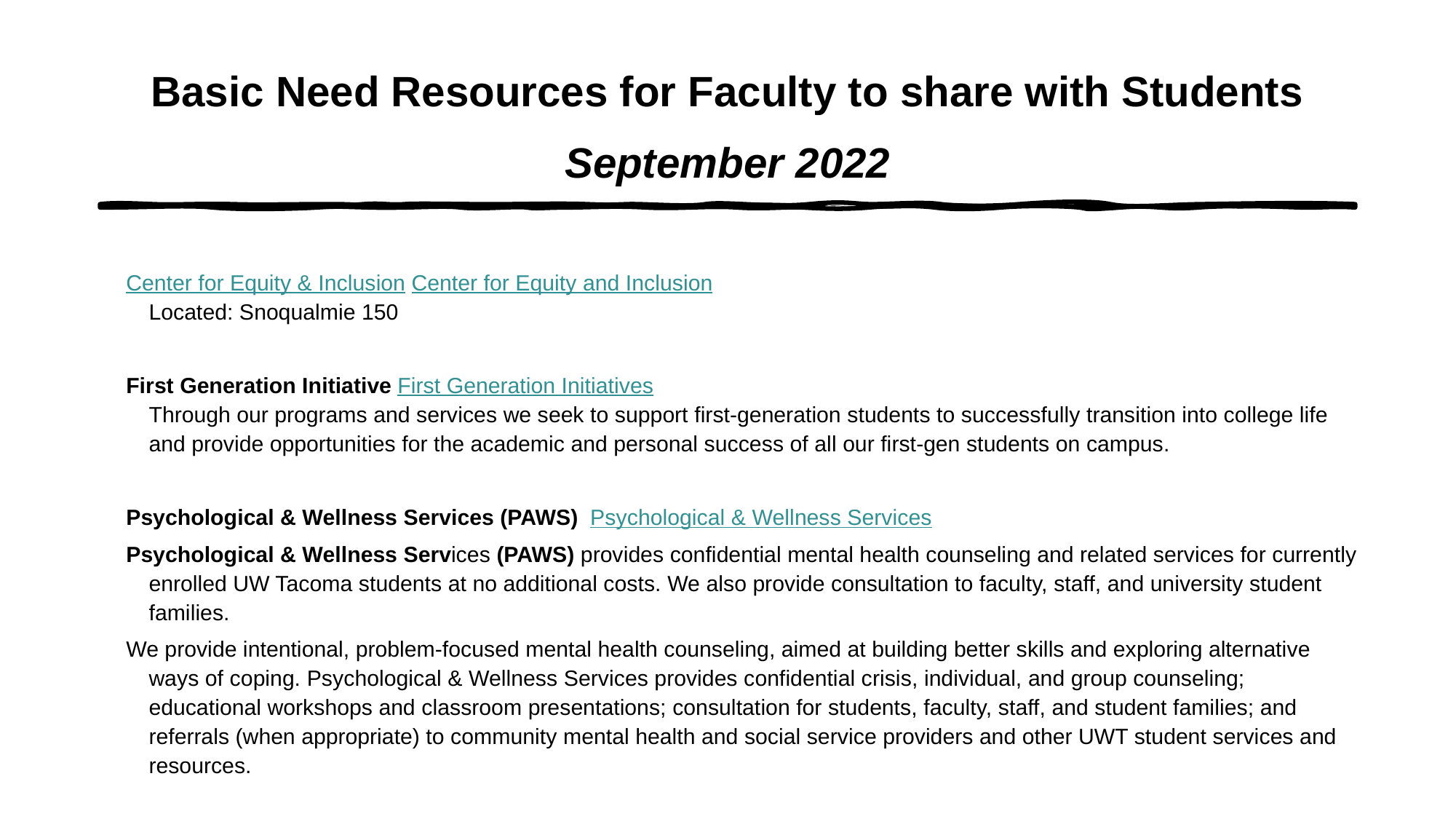

# Basic Need Resources for Faculty to share with Students
September 2022

Center for Equity & Inclusion Center for Equity and Inclusion
Located: Snoqualmie 150

First Generation Initiative First Generation Initiatives
Through our programs and services we seek to support first-generation students to successfully transition into college life and provide opportunities for the academic and personal success of all our first-gen students on campus.

Psychological & Wellness Services (PAWS)  Psychological & Wellness Services
Psychological & Wellness Services (PAWS) provides confidential mental health counseling and related services for currently enrolled UW Tacoma students at no additional costs. We also provide consultation to faculty, staff, and university student families.
We provide intentional, problem-focused mental health counseling, aimed at building better skills and exploring alternative ways of coping. Psychological & Wellness Services provides confidential crisis, individual, and group counseling; educational workshops and classroom presentations; consultation for students, faculty, staff, and student families; and referrals (when appropriate) to community mental health and social service providers and other UWT student services and resources.